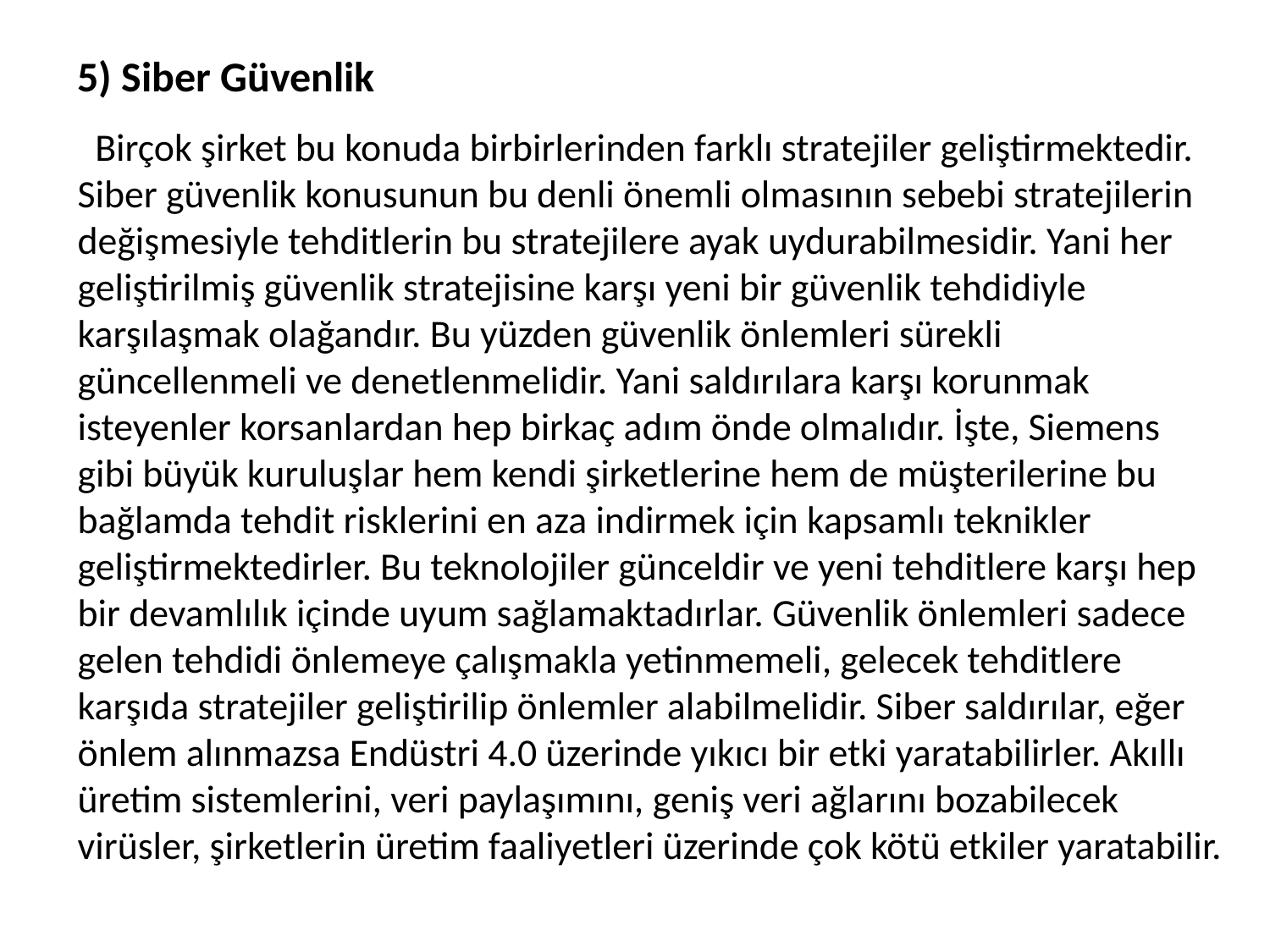

# 5) Siber Güvenlik
  Birçok şirket bu konuda birbirlerinden farklı stratejiler geliştirmektedir. Siber güvenlik konusunun bu denli önemli olmasının sebebi stratejilerin değişmesiyle tehditlerin bu stratejilere ayak uydurabilmesidir. Yani her geliştirilmiş güvenlik stratejisine karşı yeni bir güvenlik tehdidiyle karşılaşmak olağandır. Bu yüzden güvenlik önlemleri sürekli güncellenmeli ve denetlenmelidir. Yani saldırılara karşı korunmak isteyenler korsanlardan hep birkaç adım önde olmalıdır. İşte, Siemens gibi büyük kuruluşlar hem kendi şirketlerine hem de müşterilerine bu bağlamda tehdit risklerini en aza indirmek için kapsamlı teknikler geliştirmektedirler. Bu teknolojiler günceldir ve yeni tehditlere karşı hep bir devamlılık içinde uyum sağlamaktadırlar. Güvenlik önlemleri sadece gelen tehdidi önlemeye çalışmakla yetinmemeli, gelecek tehditlere karşıda stratejiler geliştirilip önlemler alabilmelidir. Siber saldırılar, eğer önlem alınmazsa Endüstri 4.0 üzerinde yıkıcı bir etki yaratabilirler. Akıllı üretim sistemlerini, veri paylaşımını, geniş veri ağlarını bozabilecek virüsler, şirketlerin üretim faaliyetleri üzerinde çok kötü etkiler yaratabilir.